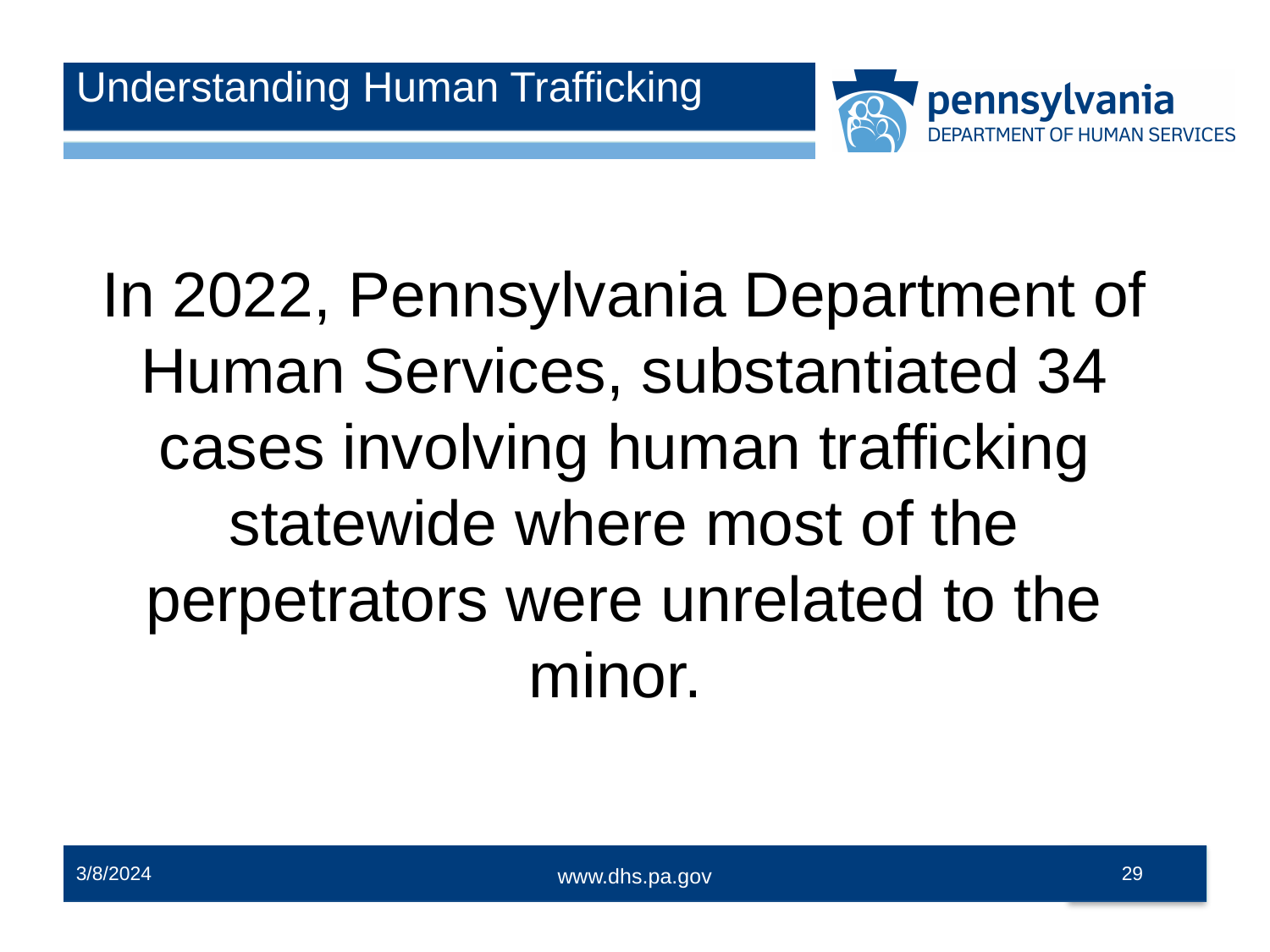

# Understanding Human Trafficking

In 2022, Pennsylvania Department of Human Services, substantiated 34 cases involving human trafficking statewide where most of the perpetrators were unrelated to the minor.
3/8/2024
29